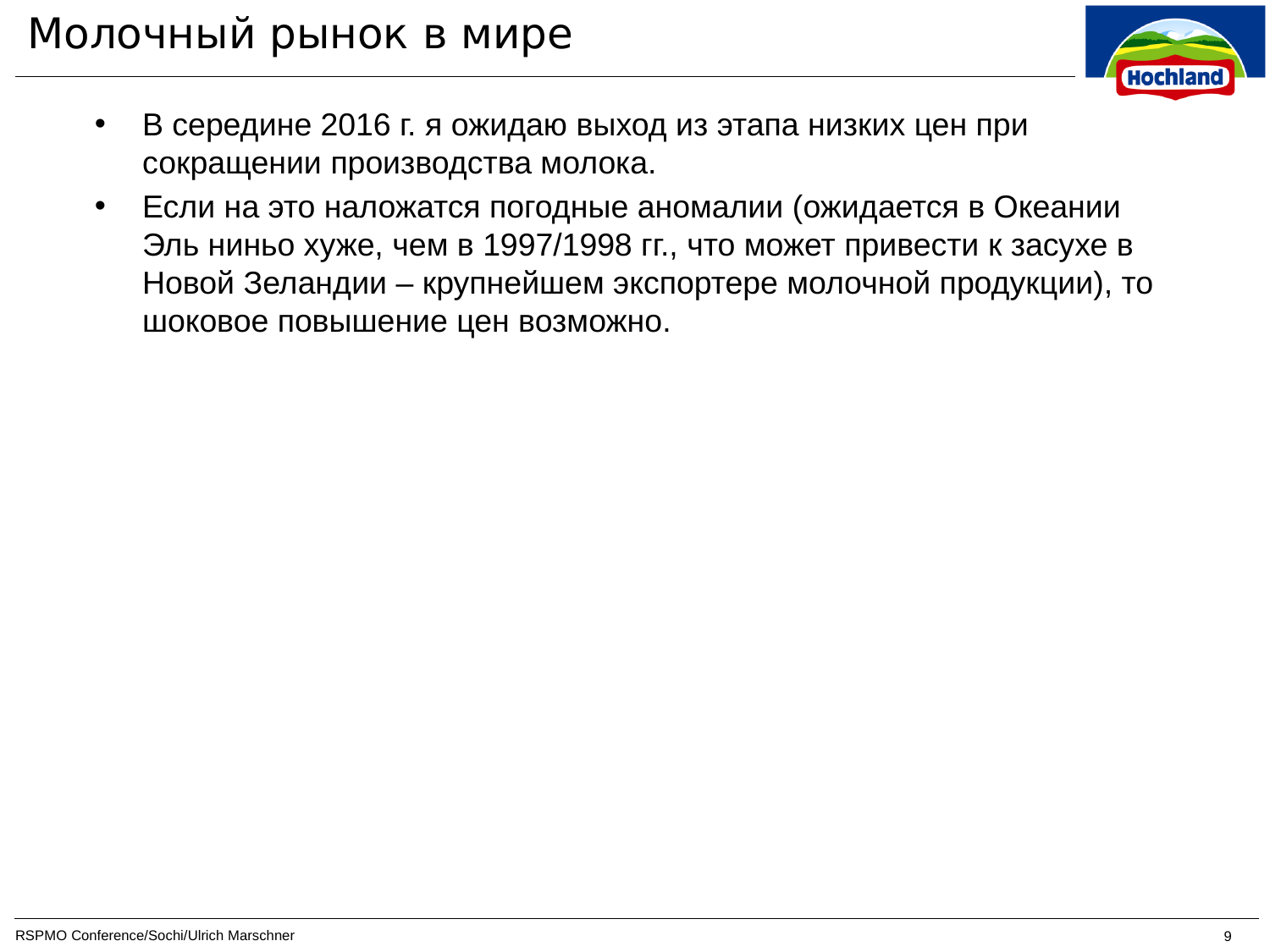

# Молочный рынок в мире
В середине 2016 г. я ожидаю выход из этапа низких цен при сокращении производства молока.
Если на это наложатся погодные аномалии (ожидается в Океании Эль ниньо хуже, чем в 1997/1998 гг., что может привести к засухе в Новой Зеландии – крупнейшем экспортере молочной продукции), то шоковое повышение цен возможно.
RSPMO Conference/Sochi/Ulrich Marschner
9